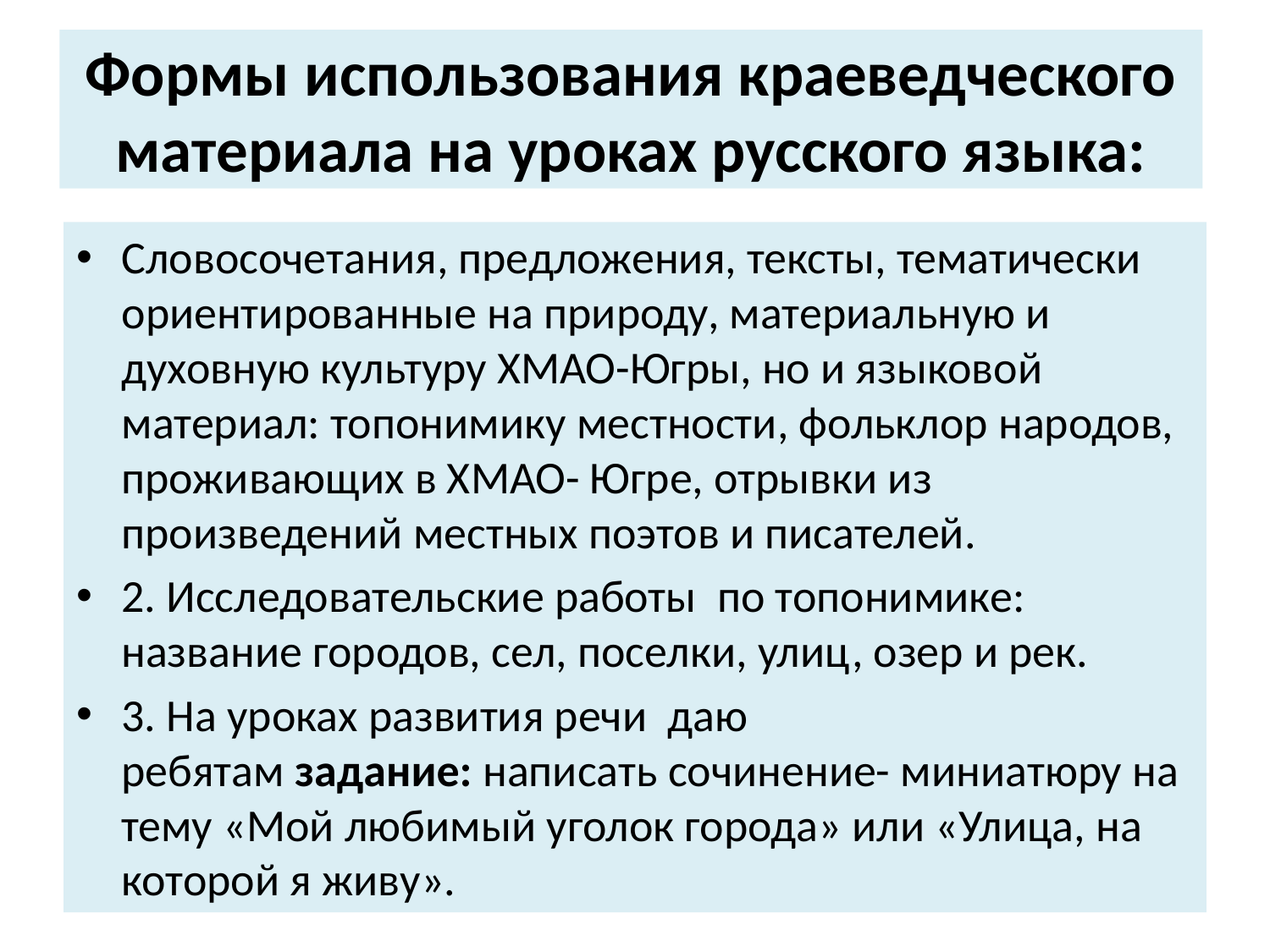

# Формы использования краеведческого материала на уроках русского языка:
Словосочетания, предложения, тексты, тематически ориентированные на природу, материальную и духовную культуру ХМАО-Югры, но и языковой материал: топонимику местности, фольклор народов, проживающих в ХМАО- Югре, отрывки из произведений местных поэтов и писателей.
2. Исследовательские работы  по топонимике: название городов, сел, поселки, улиц, озер и рек.
3. На уроках развития речи  даю ребятам задание: написать сочинение- миниатюру на тему «Мой любимый уголок города» или «Улица, на которой я живу».